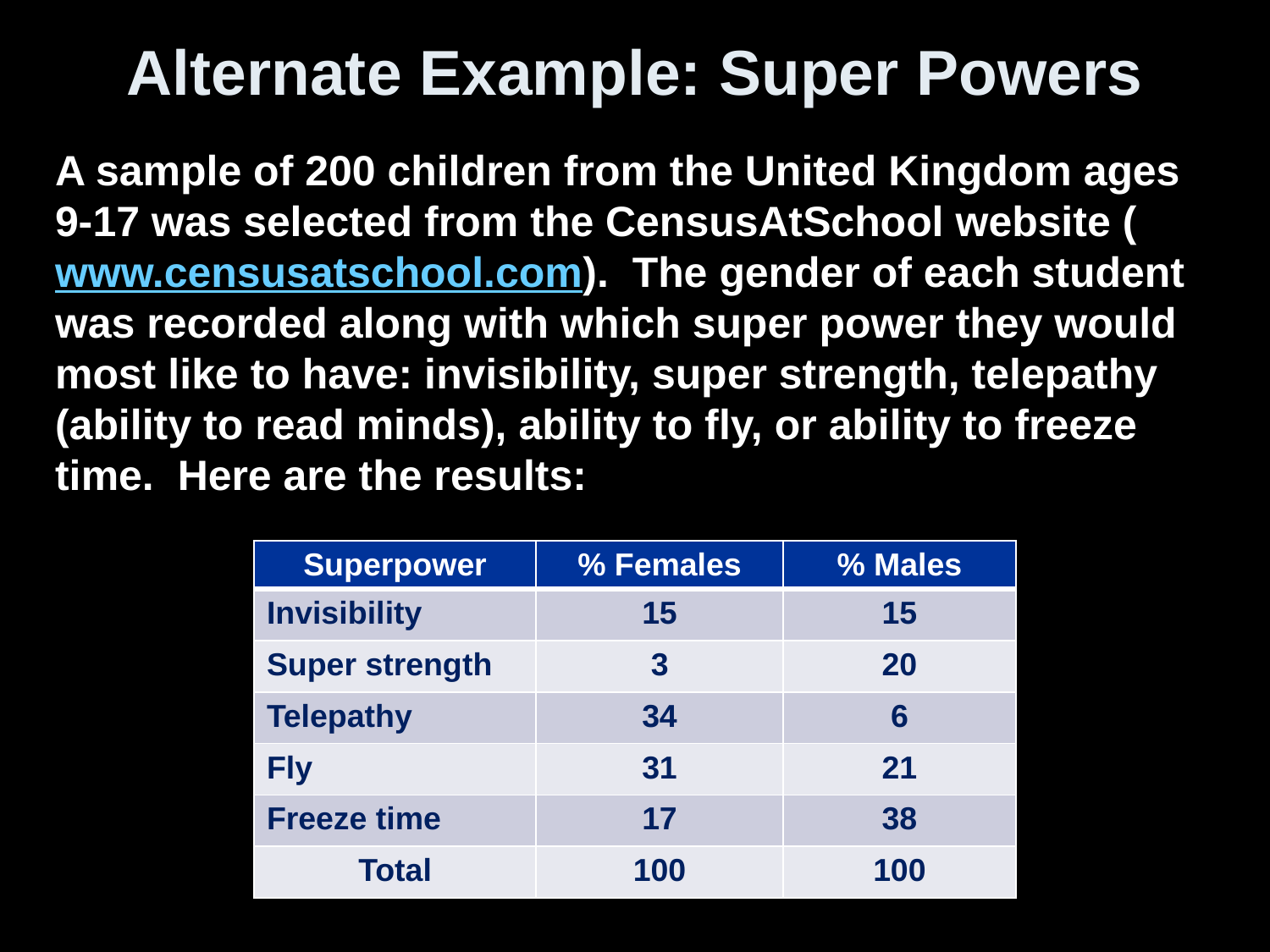

# Alternate Example: Super Powers
A sample of 200 children from the United Kingdom ages 9-17 was selected from the CensusAtSchool website (www.censusatschool.com).  The gender of each student was recorded along with which super power they would most like to have: invisibility, super strength, telepathy (ability to read minds), ability to fly, or ability to freeze time.  Here are the results:
| Superpower | % Females | % Males |
| --- | --- | --- |
| Invisibility | 15 | 15 |
| Super strength | 3 | 20 |
| Telepathy | 34 | 6 |
| Fly | 31 | 21 |
| Freeze time | 17 | 38 |
| Total | 100 | 100 |